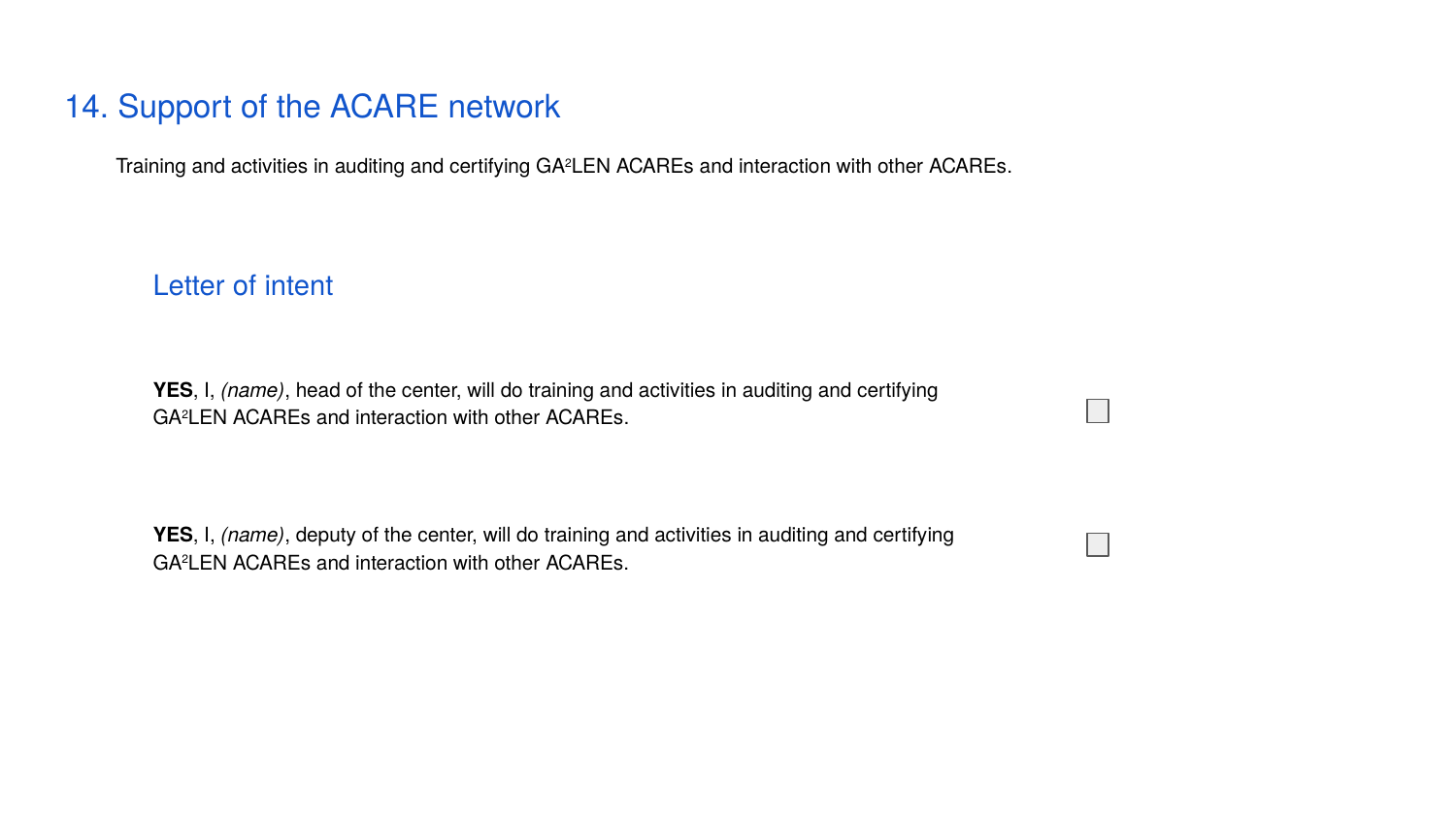

# 14. Support of the ACARE network
Training and activities in auditing and certifying GA2LEN ACAREs and interaction with other ACAREs.
Letter of intent
YES, I, (name), head of the center, will do training and activities in auditing and certifying GA2LEN ACAREs and interaction with other ACAREs.

YES, I, (name), deputy of the center, will do training and activities in auditing and certifying GA2LEN ACAREs and interaction with other ACAREs.